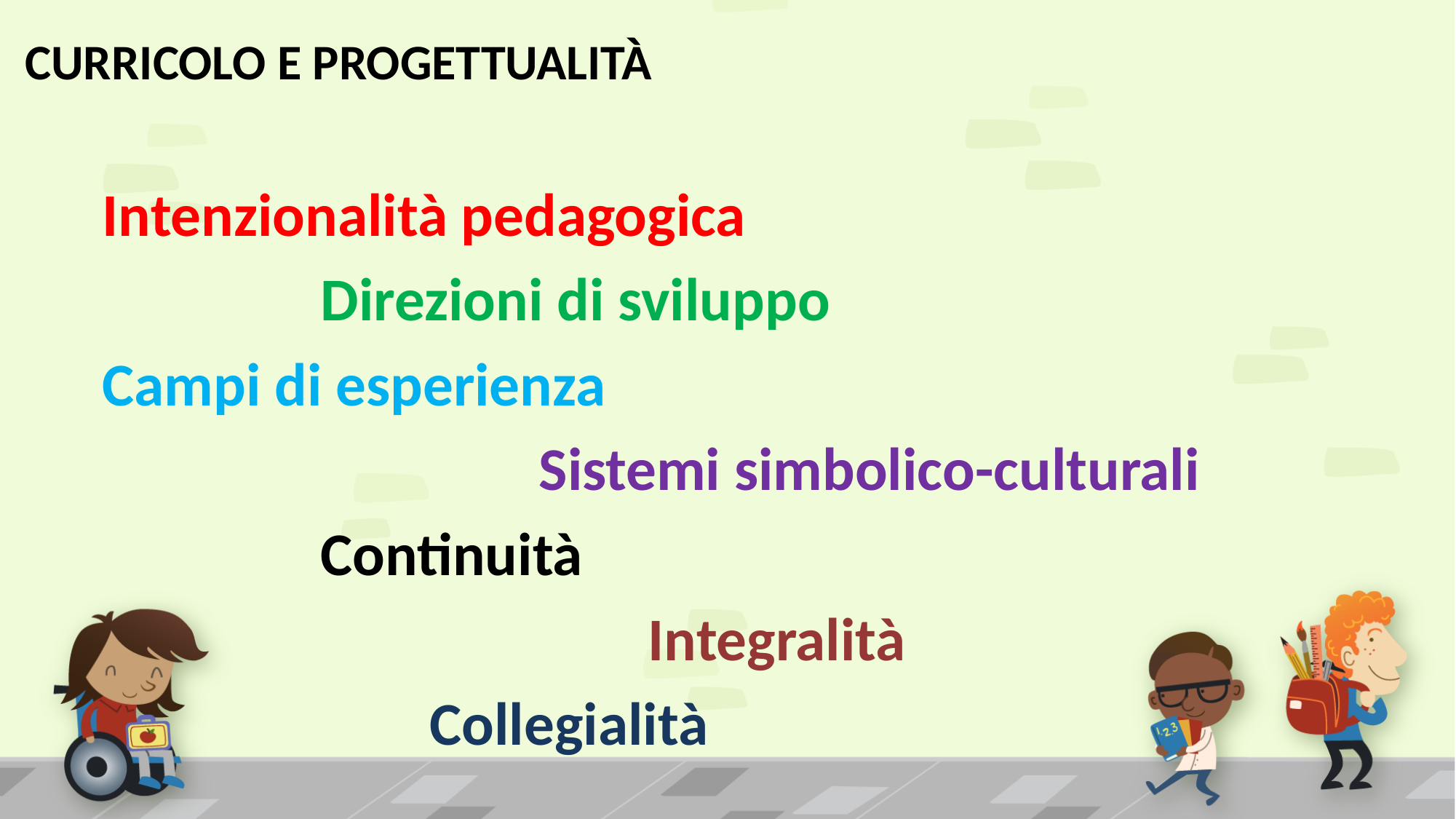

# Curricolo e progettualità
Intenzionalità pedagogica
		Direzioni di sviluppo
Campi di esperienza
				Sistemi simbolico-culturali
		Continuità
					Integralità
			Collegialità